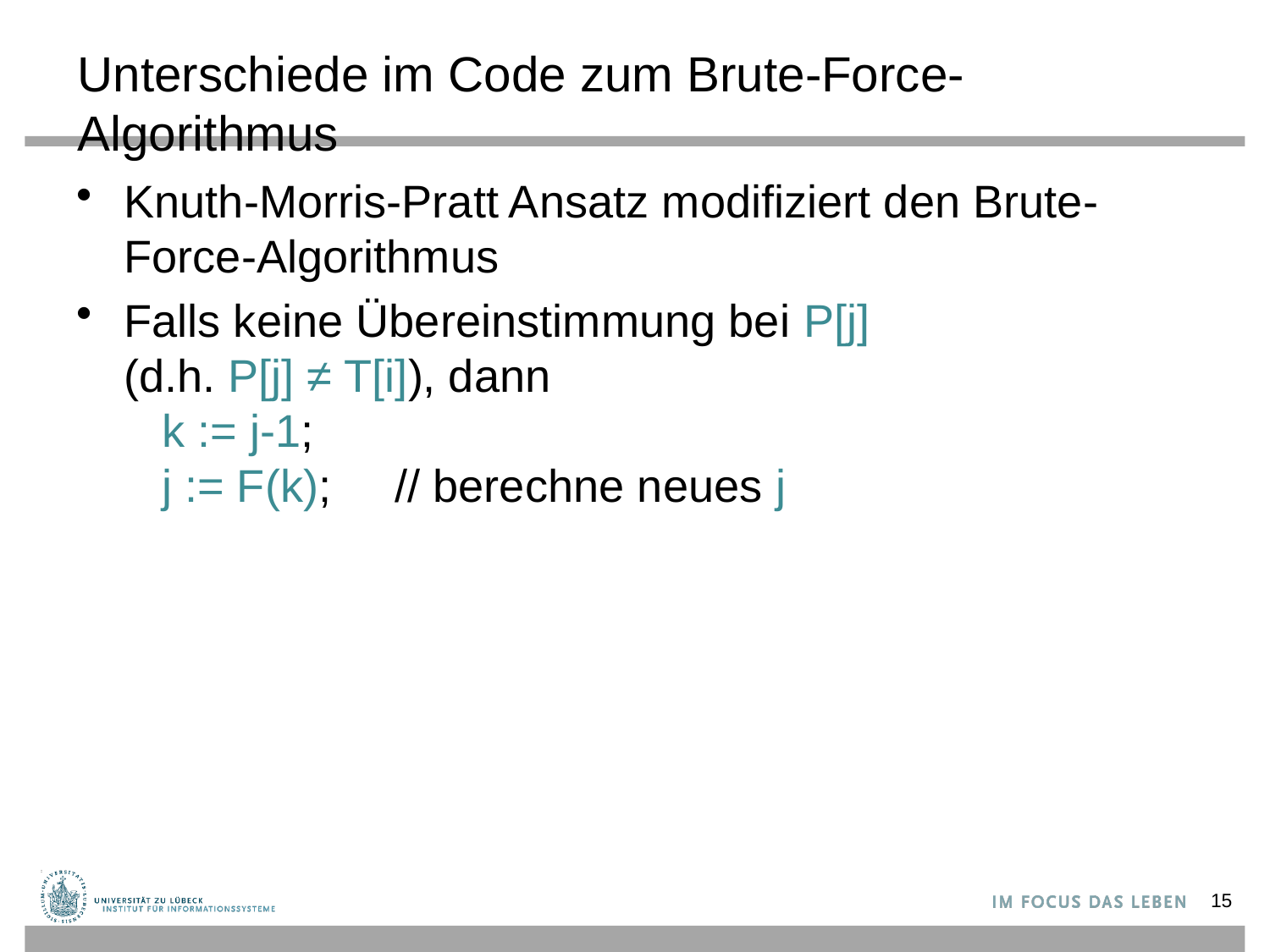

# Unterschiede im Code zum Brute-Force-Algorithmus
Knuth-Morris-Pratt Ansatz modifiziert den Brute-Force-Algorithmus
Falls keine Übereinstimmung bei P[j]
(d.h. P[j] ≠ T[i]), dann
   k := j-1;
   j := F(k);     // berechne neues j
15